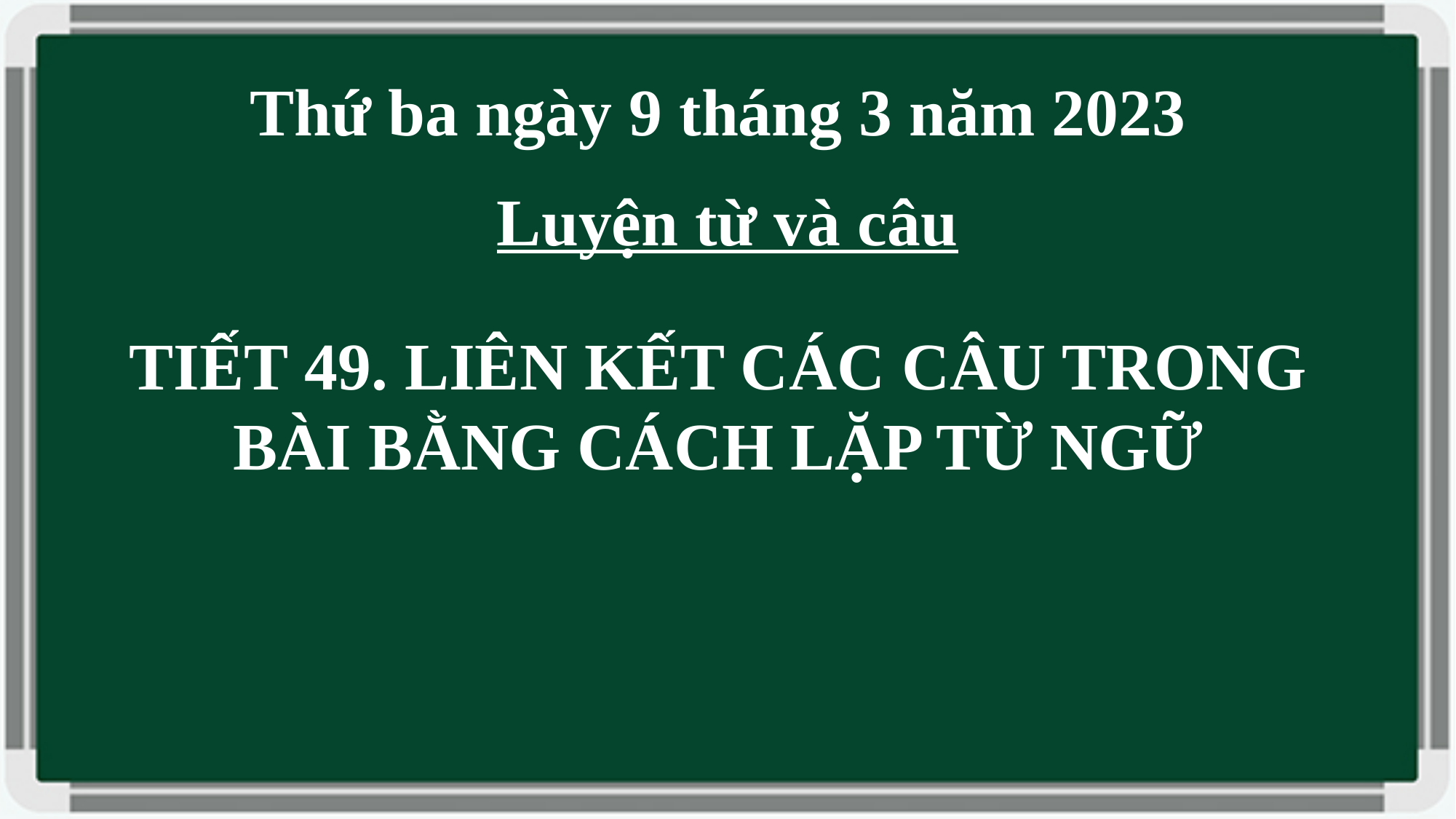

Thứ ba ngày 9 tháng 3 năm 2023
Luyện từ và câu
TIẾT 49. LIÊN KẾT CÁC CÂU TRONG BÀI BẰNG CÁCH LẶP TỪ NGỮ